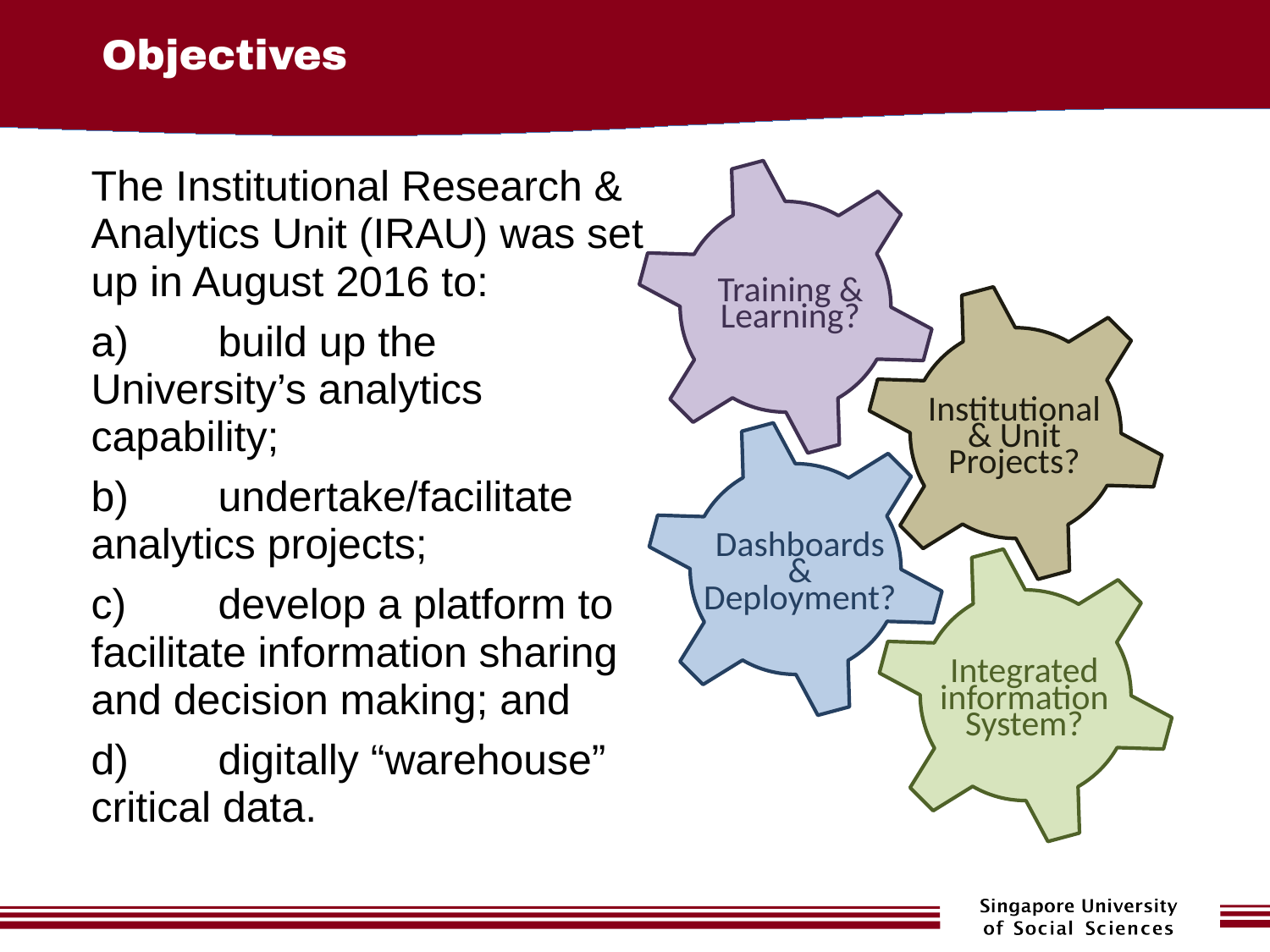

Objectives

Training & Learning?

Institutional & Unit Projects?

Dashboards & Deployment?

Integrated information System?
The Institutional Research & Analytics Unit (IRAU) was set up in August 2016 to:
a)	build up the University’s analytics capability;
b)	undertake/facilitate analytics projects;
c)	develop a platform to facilitate information sharing and decision making; and
d)	digitally “warehouse” critical data.